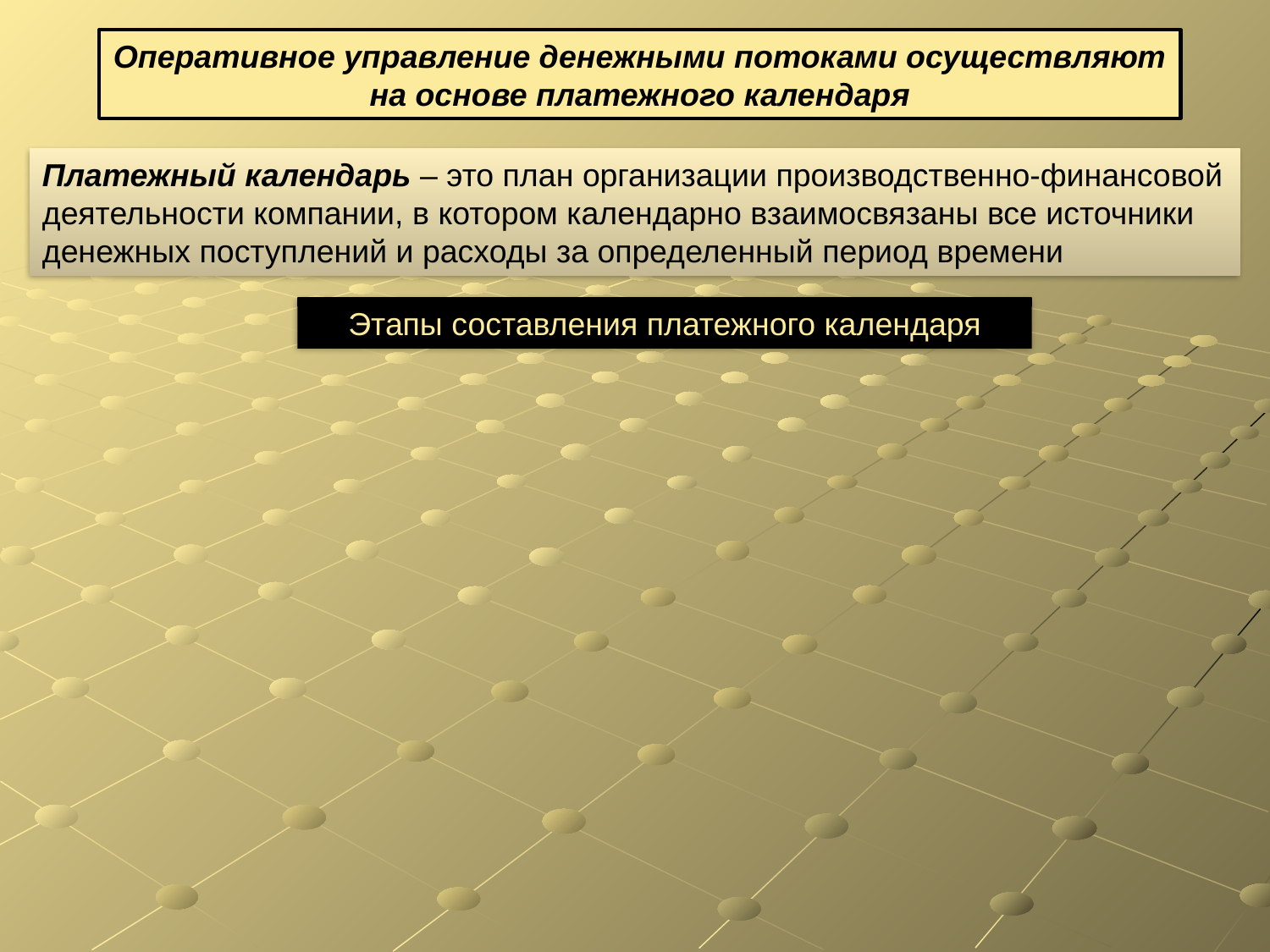

Оперативное управление денежными потоками осуществляют на основе платежного календаря
Платежный календарь – это план организации производственно-финансовой деятельности компании, в котором календарно взаимосвязаны все источники денежных поступлений и расходы за определенный период времени
Этапы составления платежного календаря